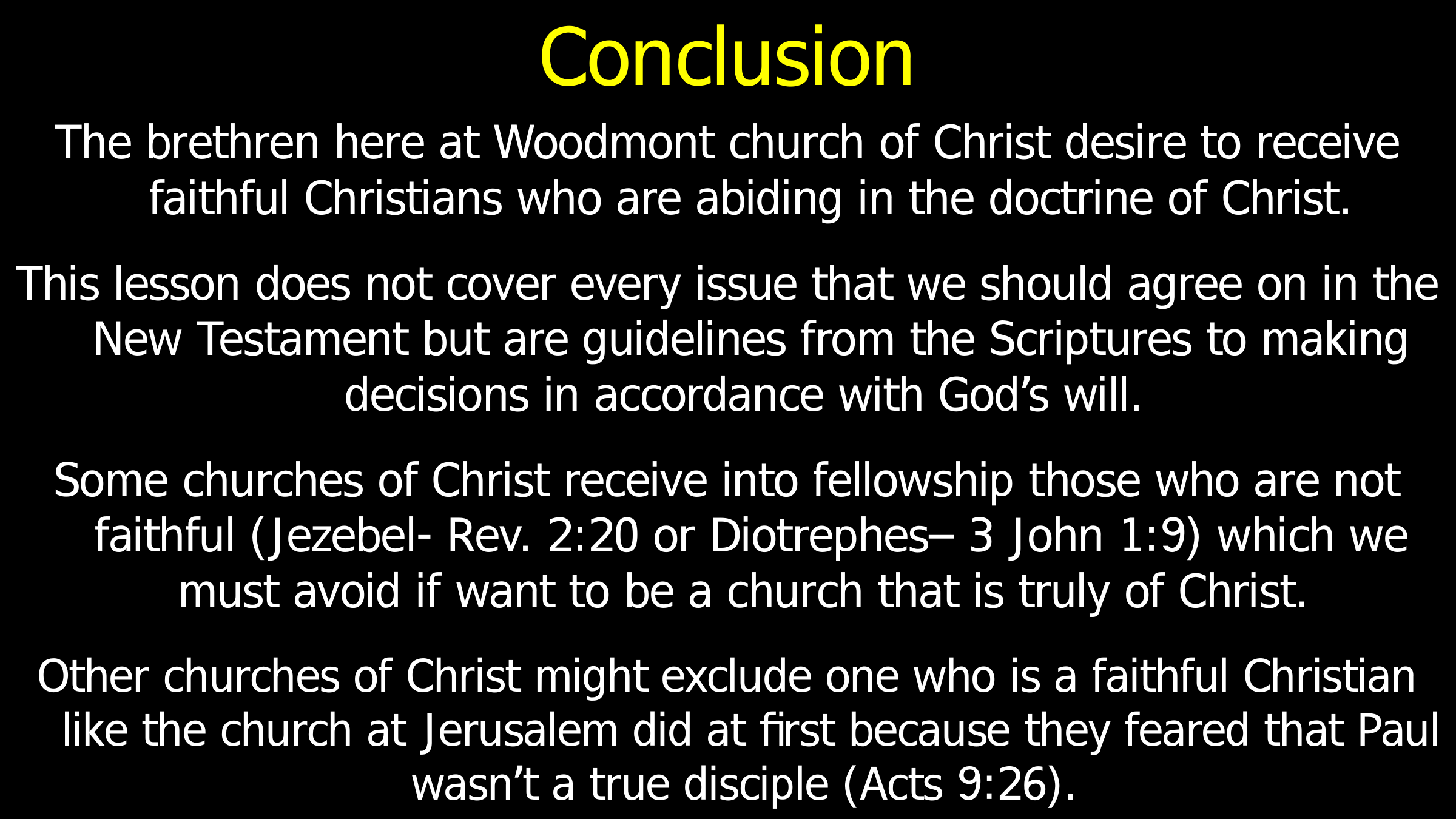

# Conclusion
The brethren here at Woodmont church of Christ desire to receive faithful Christians who are abiding in the doctrine of Christ.

This lesson does not cover every issue that we should agree on in the New Testament but are guidelines from the Scriptures to making decisions in accordance with God’s will.

Some churches of Christ receive into fellowship those who are not faithful (Jezebel- Rev. 2:20 or Diotrephes– 3 John 1:9) which we must avoid if want to be a church that is truly of Christ.

Other churches of Christ might exclude one who is a faithful Christian like the church at Jerusalem did at first because they feared that Paul wasn’t a true disciple (Acts 9:26).